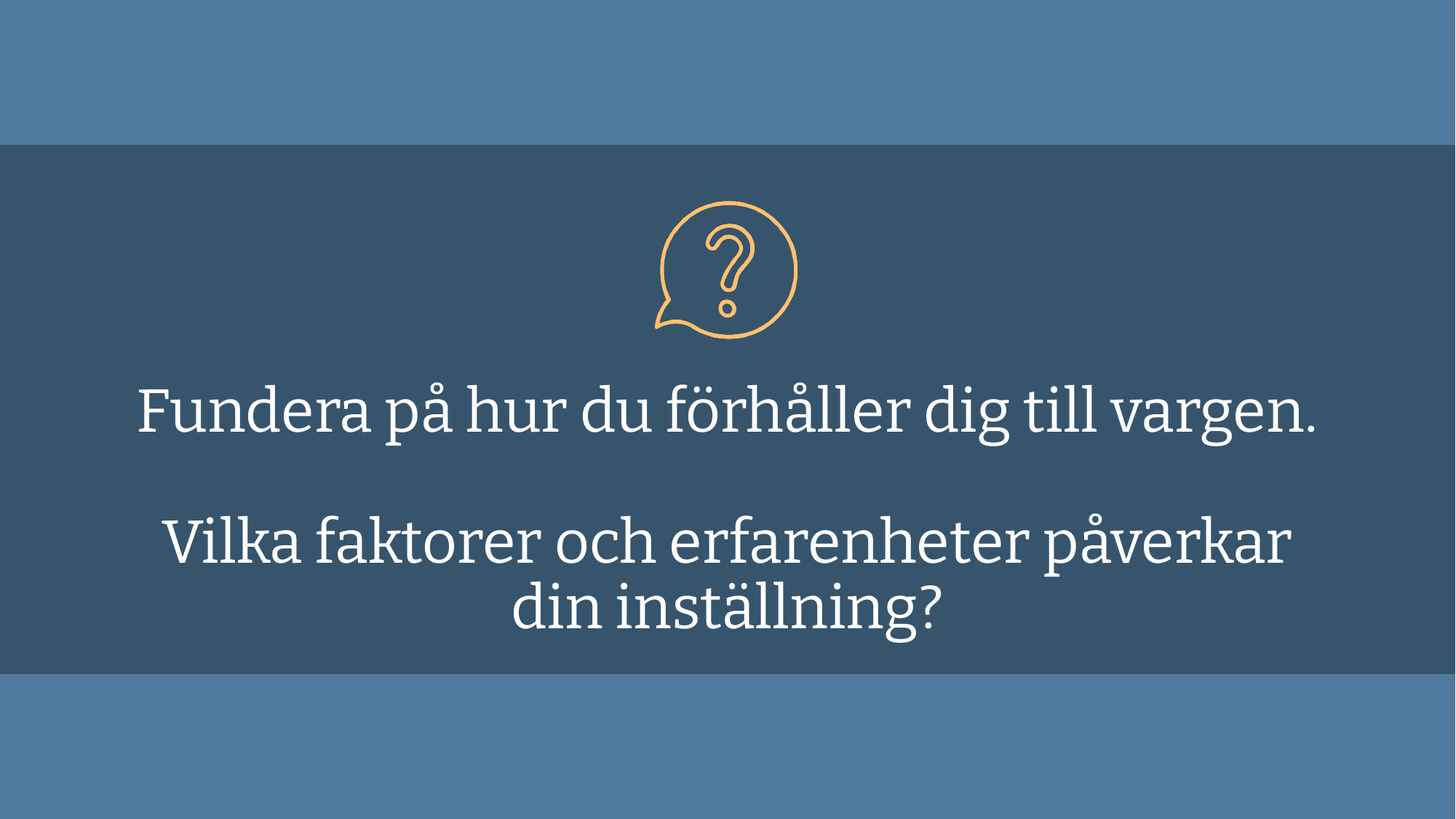

# Fundera på hur du förhåller dig till vargen. Vilka faktorer och erfarenheter påverkar din inställning?